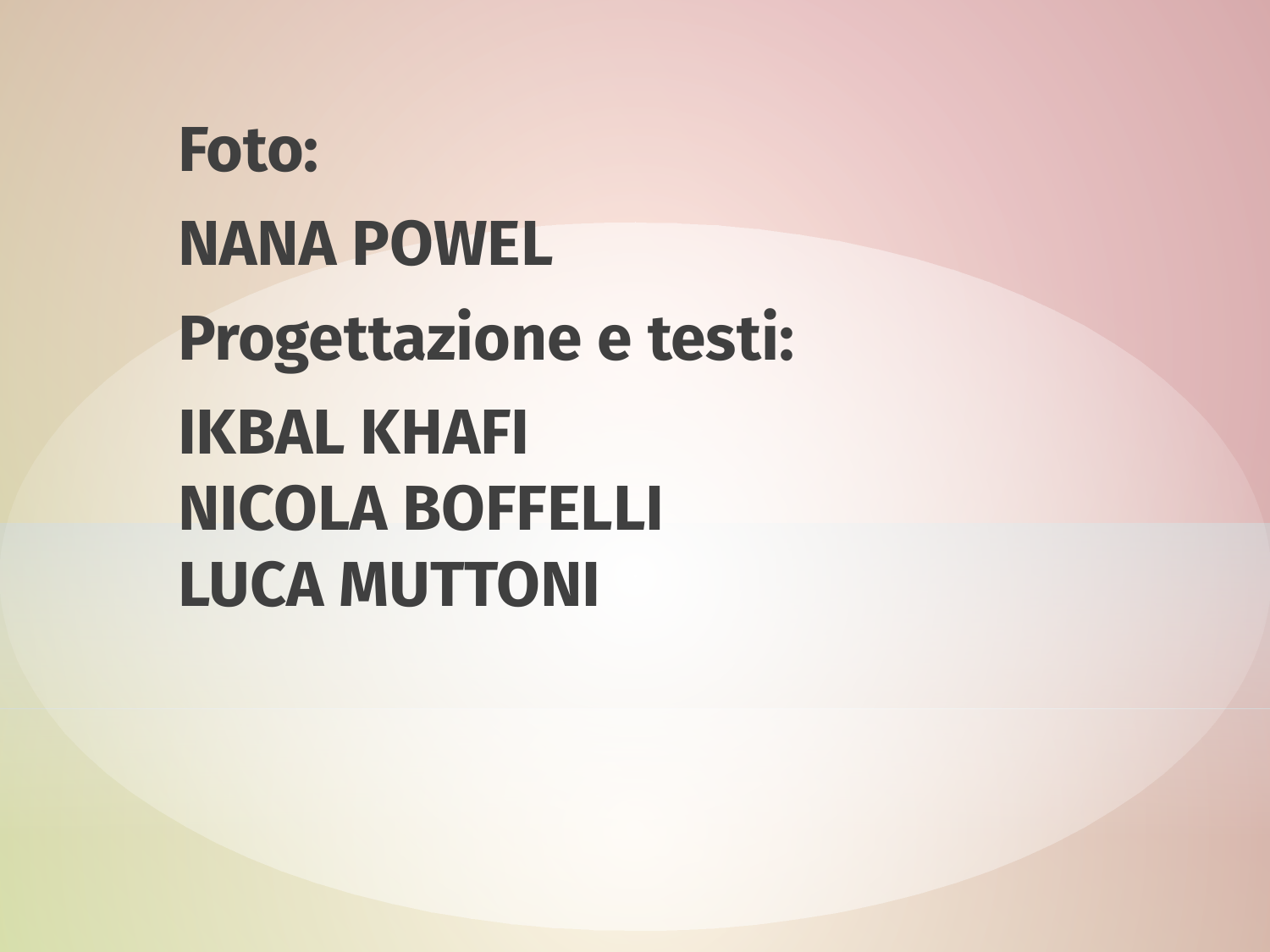

Foto:
NANA POWEL
Progettazione e testi:
IKBAL KHAFI
NICOLA BOFFELLI
LUCA MUTTONI